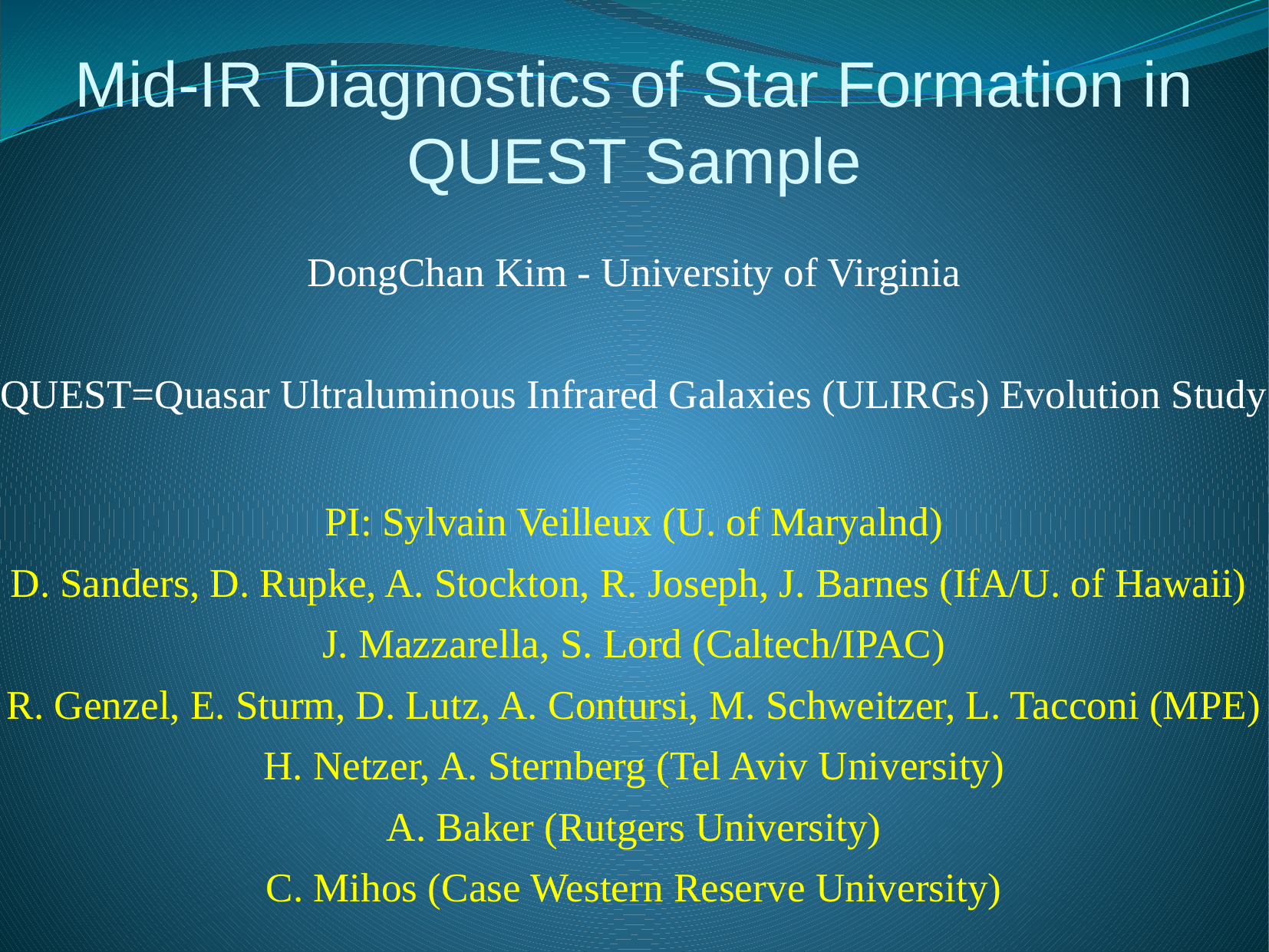

# Mid-IR Diagnostics of Star Formation in QUEST Sample
DongChan Kim - University of Virginia

QUEST=Quasar Ultraluminous Infrared Galaxies (ULIRGs) Evolution Study

PI: Sylvain Veilleux (U. of Maryalnd)
D. Sanders, D. Rupke, A. Stockton, R. Joseph, J. Barnes (IfA/U. of Hawaii)
J. Mazzarella, S. Lord (Caltech/IPAC)
R. Genzel, E. Sturm, D. Lutz, A. Contursi, M. Schweitzer, L. Tacconi (MPE)
H. Netzer, A. Sternberg (Tel Aviv University)
A. Baker (Rutgers University)
C. Mihos (Case Western Reserve University)